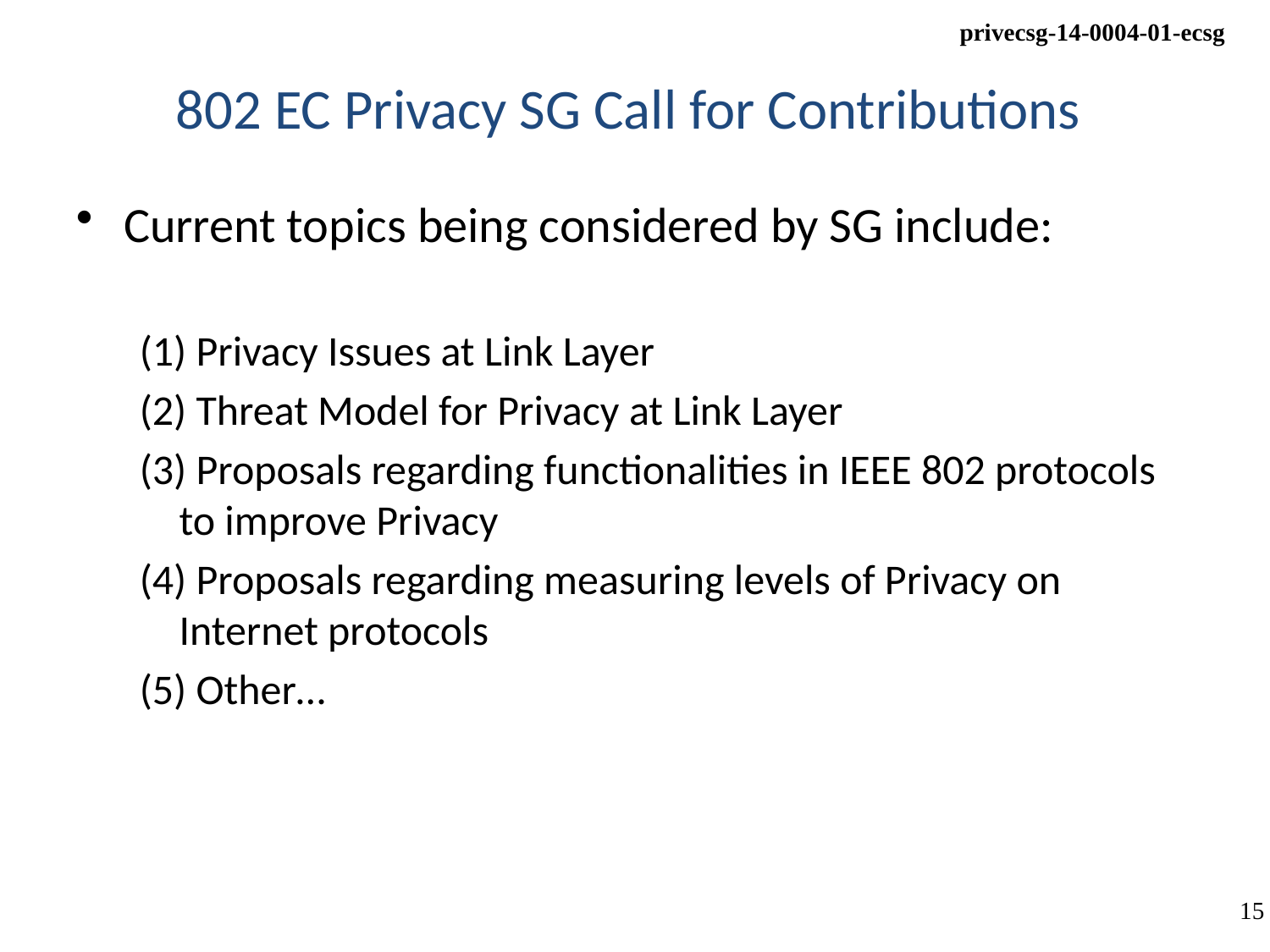

# 802 EC Privacy SG Call for Contributions
Current topics being considered by SG include:

(1) Privacy Issues at Link Layer
(2) Threat Model for Privacy at Link Layer
(3) Proposals regarding functionalities in IEEE 802 protocols to improve Privacy
(4) Proposals regarding measuring levels of Privacy on Internet protocols
(5) Other…